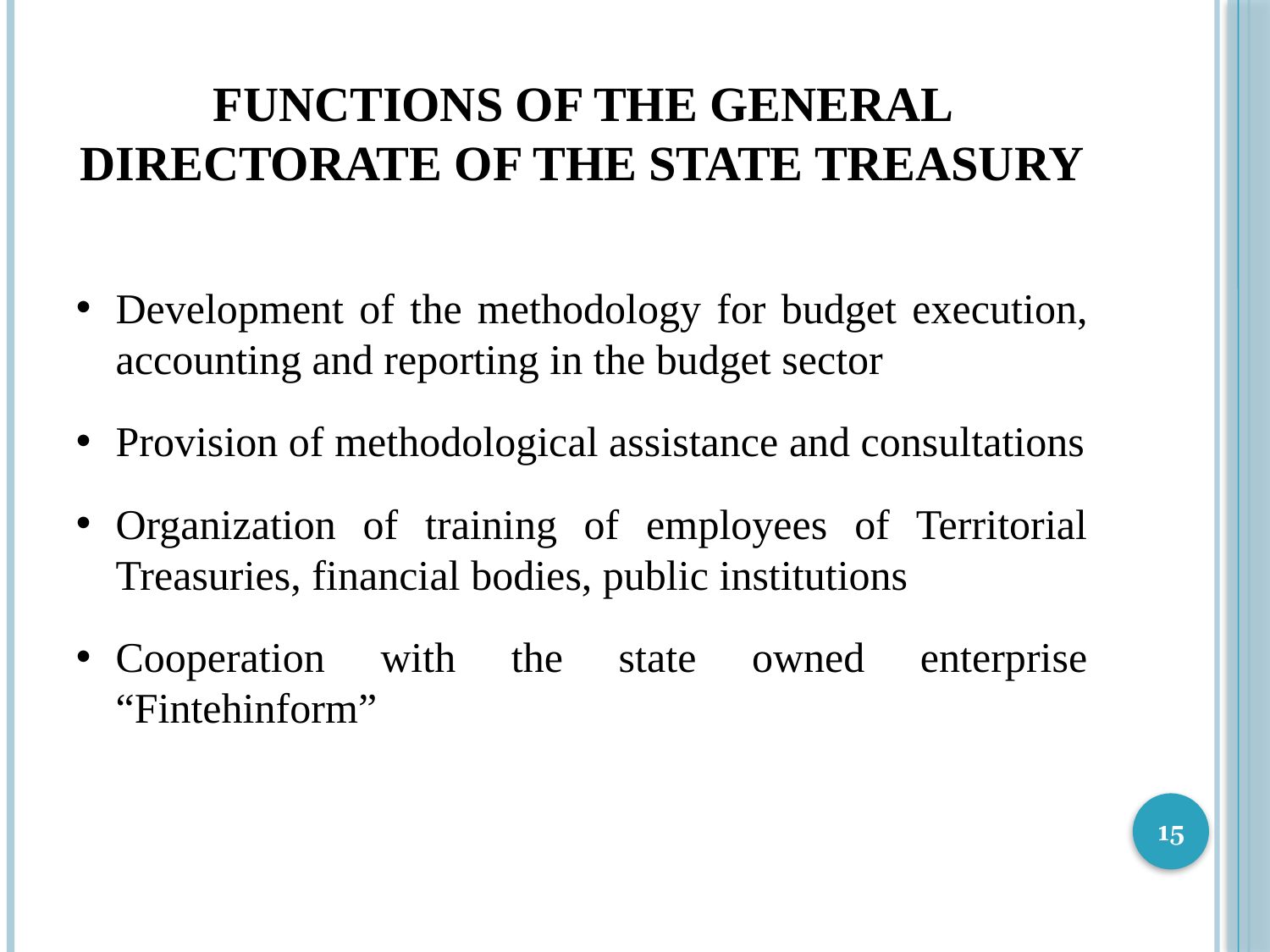

# Functions of the General Directorate of the State Treasury
Development of the methodology for budget execution, accounting and reporting in the budget sector
Provision of methodological assistance and consultations
Organization of training of employees of Territorial Treasuries, financial bodies, public institutions
Cooperation with the state owned enterprise “Fintehinform”
15